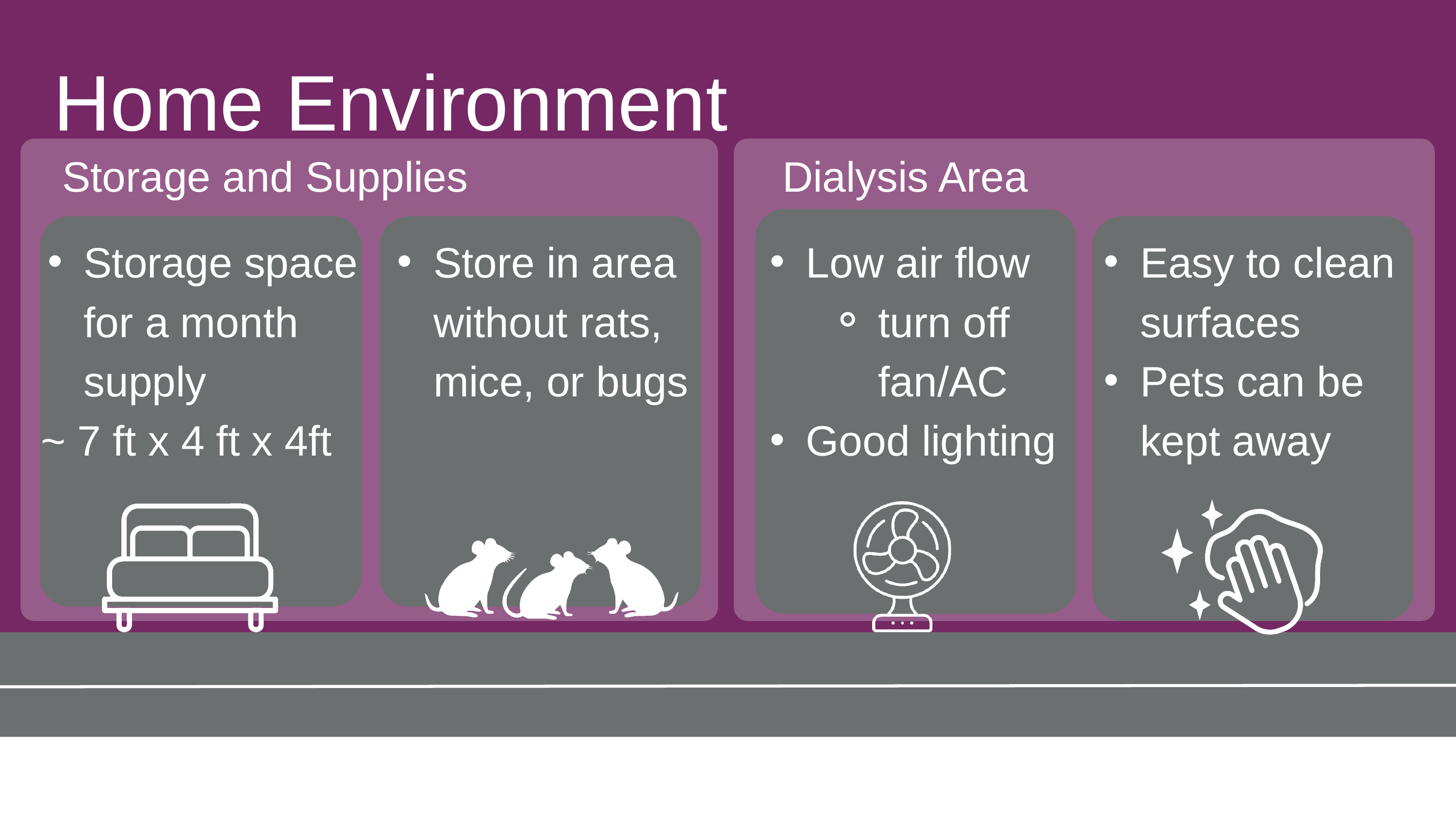

Home Environment

Storage and Supplies
Dialysis Area

Storage space for a month supply
~ 7 ft x 4 ft x 4ft
Store in area without rats, mice, or bugs
Low air flow
turn off fan/AC
Good lighting
Easy to clean surfaces
Pets can be kept away